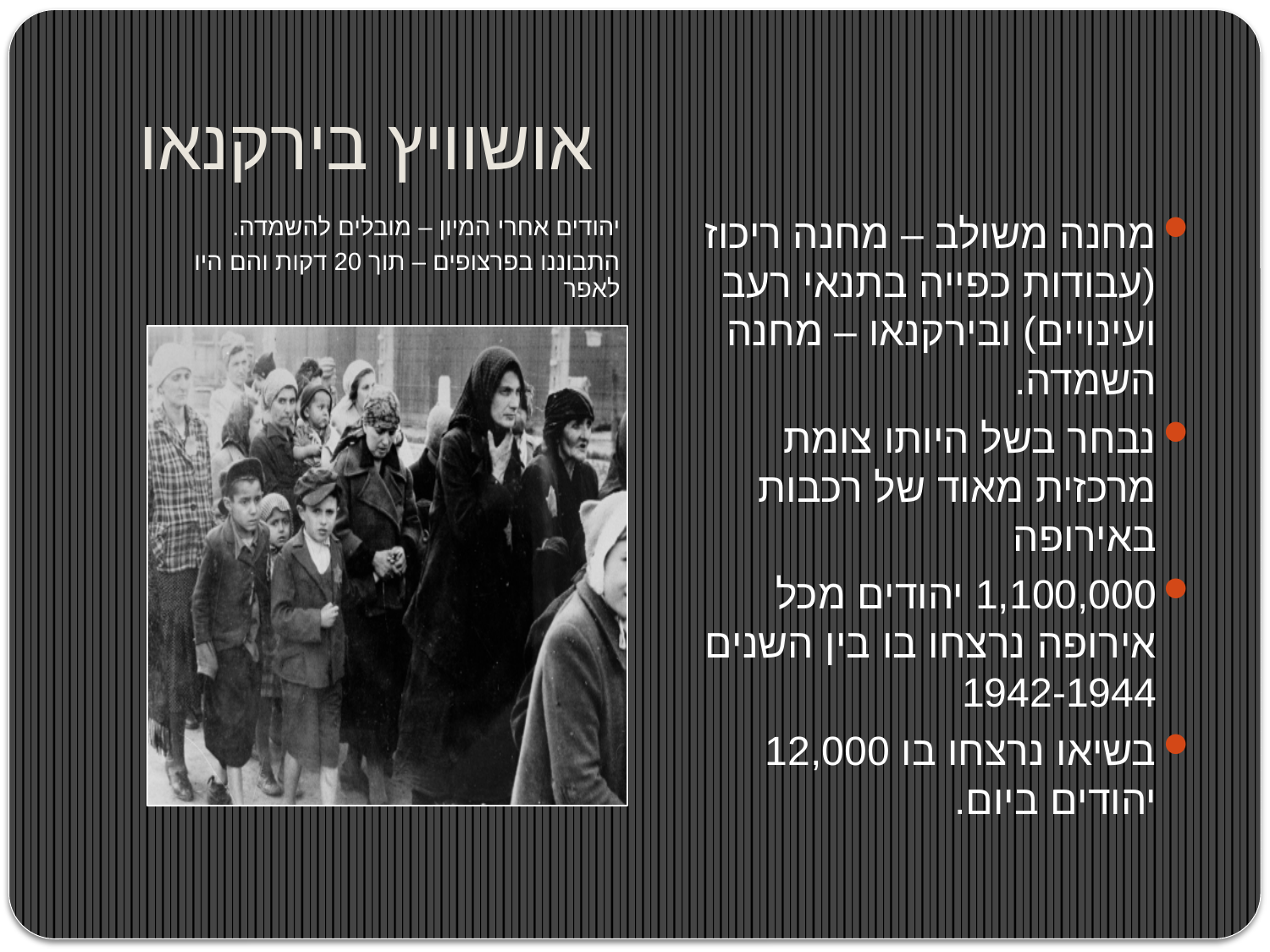

# אושוויץ בירקנאו
יהודים אחרי המיון – מובלים להשמדה.
התבוננו בפרצופים – תוך 20 דקות והם היו לאפר
מחנה משולב – מחנה ריכוז (עבודות כפייה בתנאי רעב ועינויים) ובירקנאו – מחנה השמדה.
נבחר בשל היותו צומת מרכזית מאוד של רכבות באירופה
1,100,000 יהודים מכל אירופה נרצחו בו בין השנים 1942-1944
בשיאו נרצחו בו 12,000 יהודים ביום.